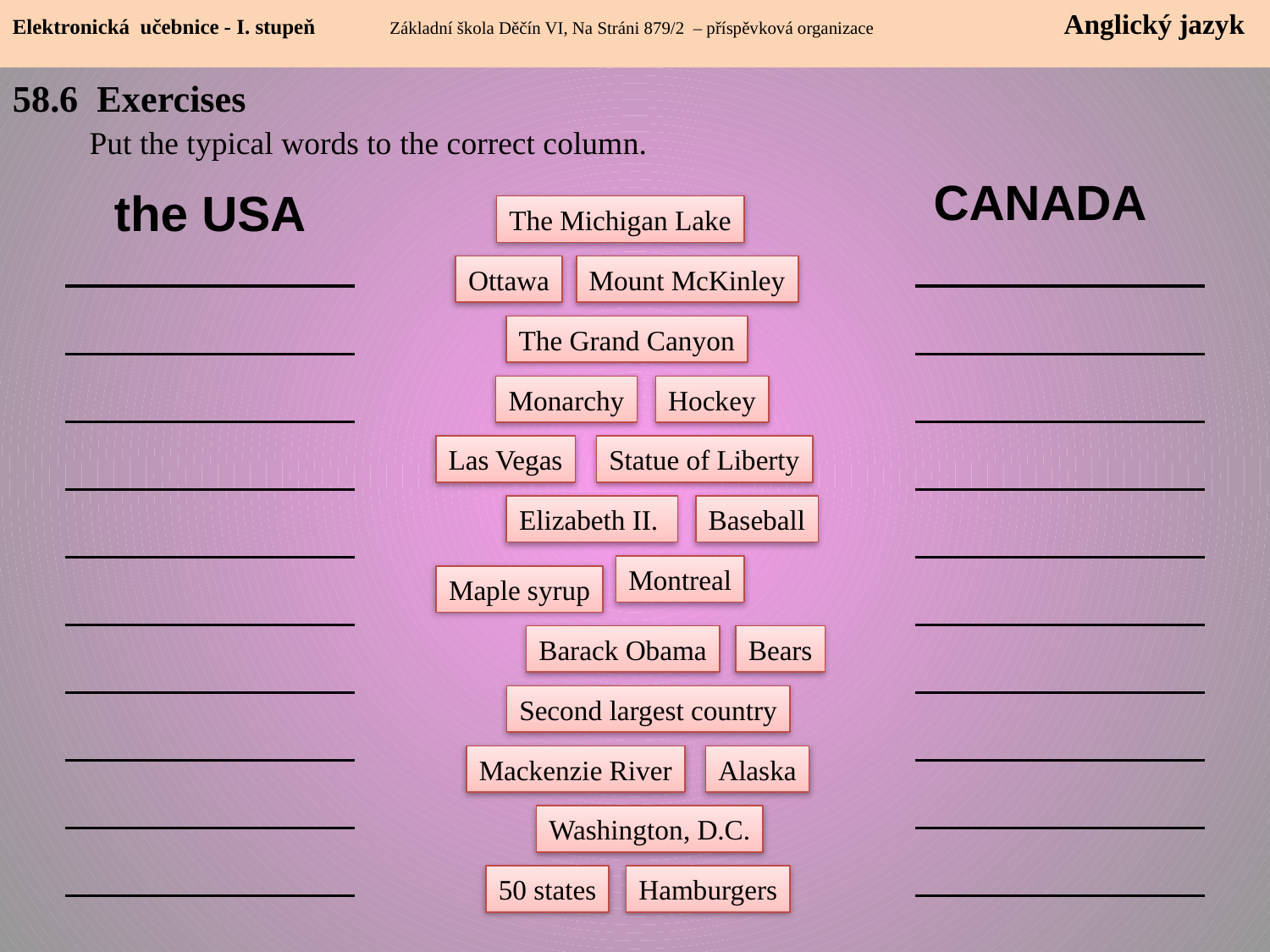

Elektronická  učebnice - I. stupeň              Základní škola Děčín VI, Na Stráni 879/2  – příspěvková organizace                                	        Anglický jazyk

58.6  Exercises
Put the typical words to the correct column.
CANADA
the USA
The Michigan Lake
Ottawa
Mount McKinley
The Grand Canyon
Monarchy
Hockey
Las Vegas
Statue of Liberty

Elizabeth II.
Baseball
Montreal
Maple syrup
Barack Obama
Bears
Second largest country
Mackenzie River
Alaska
Washington, D.C.
50 states
Hamburgers